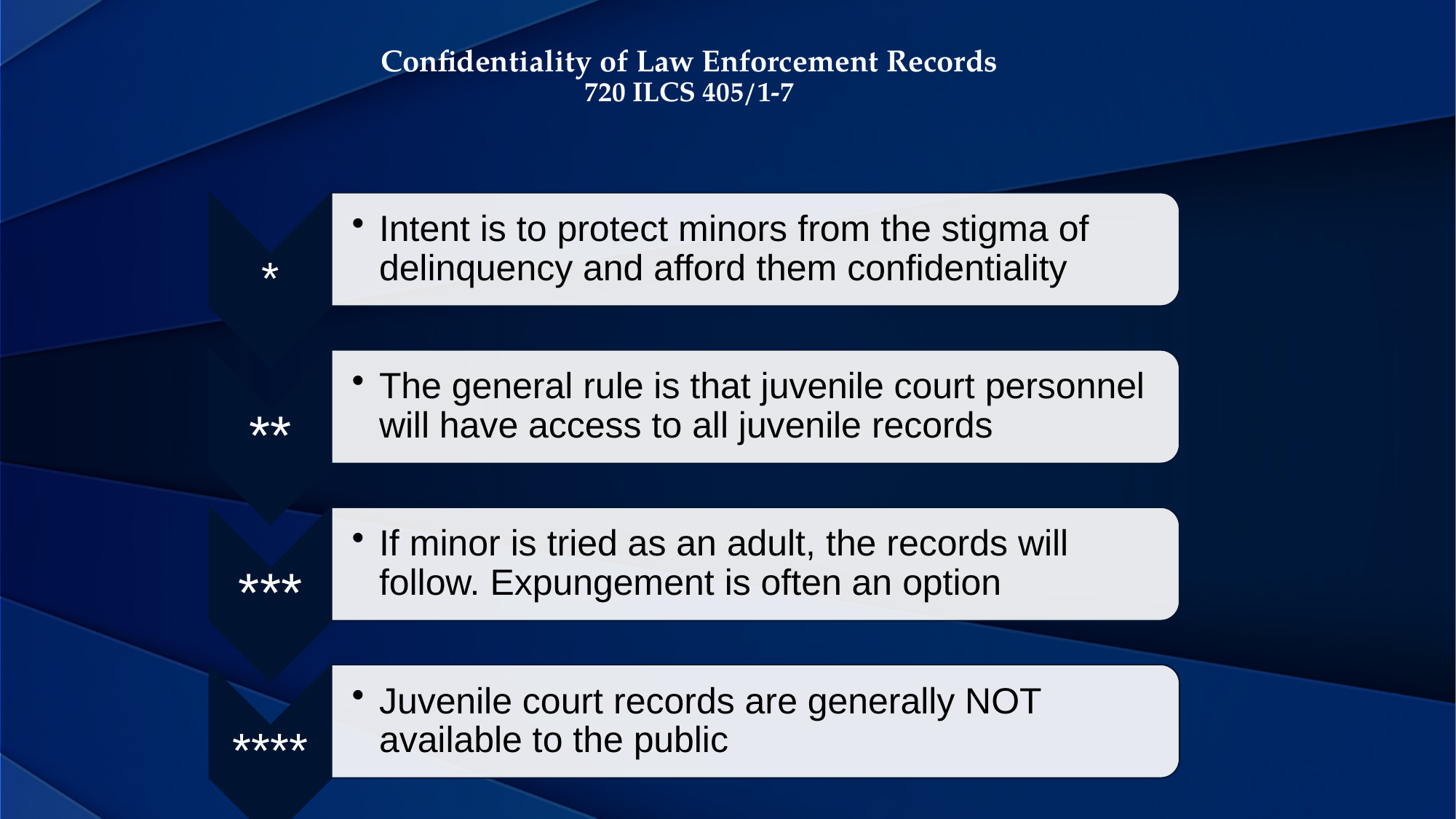

Confidentiality of Law Enforcement Records
720 ILCS 405/1-7
*
Intent is to protect minors from the stigma of delinquency and afford them confidentiality
**
The general rule is that juvenile court personnel will have access to all juvenile records
***
If minor is tried as an adult, the records will follow. Expungement is often an option
****
Juvenile court records are generally NOT available to the public